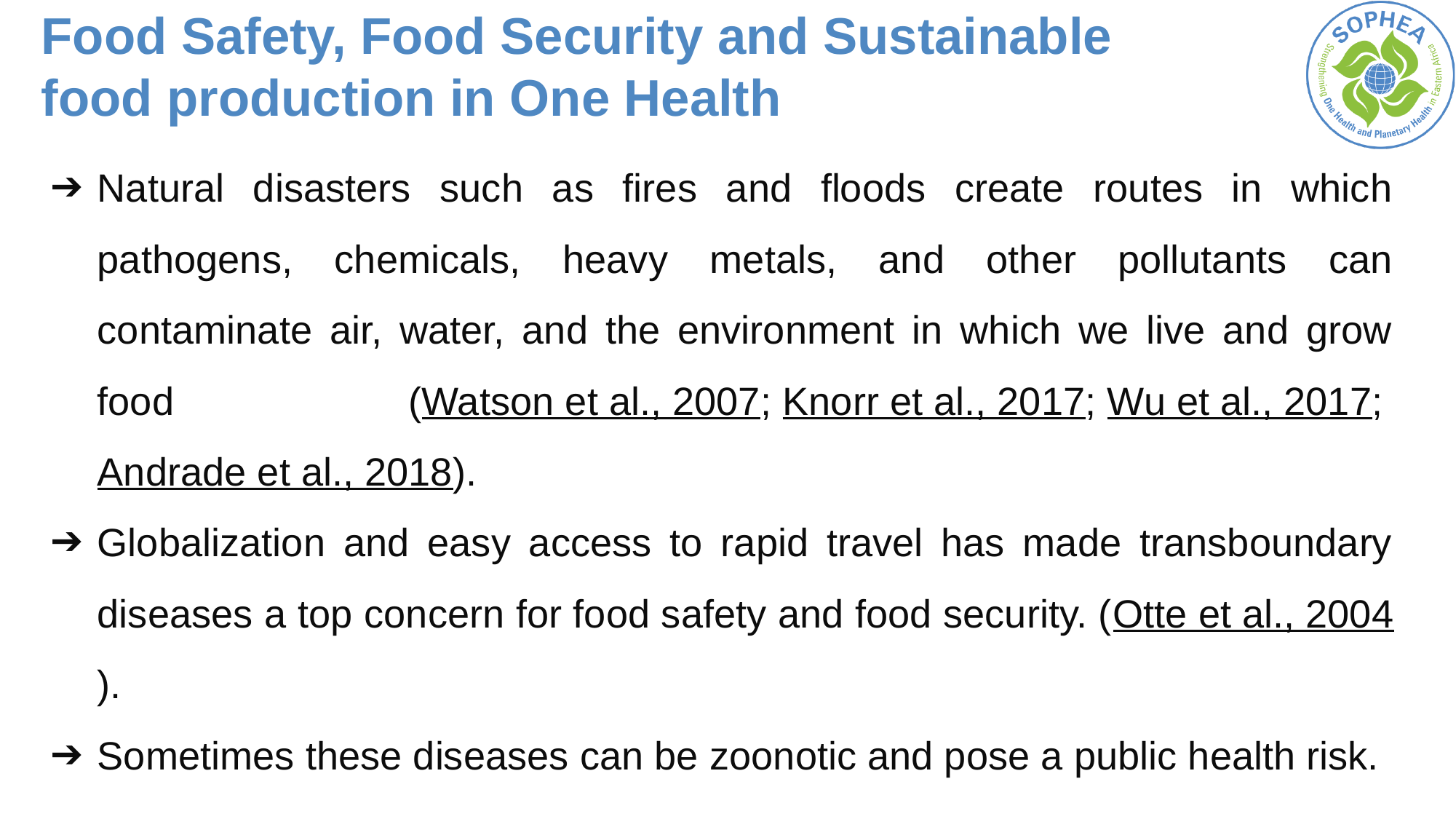

# Food Safety, Food Security and Sustainable food production in One Health

Natural disasters such as fires and floods create routes in which pathogens, chemicals, heavy metals, and other pollutants can contaminate air, water, and the environment in which we live and grow food (Watson et al., 2007; Knorr et al., 2017; Wu et al., 2017; Andrade et al., 2018).
Globalization and easy access to rapid travel has made transboundary diseases a top concern for food safety and food security. (Otte et al., 2004).
Sometimes these diseases can be zoonotic and pose a public health risk.